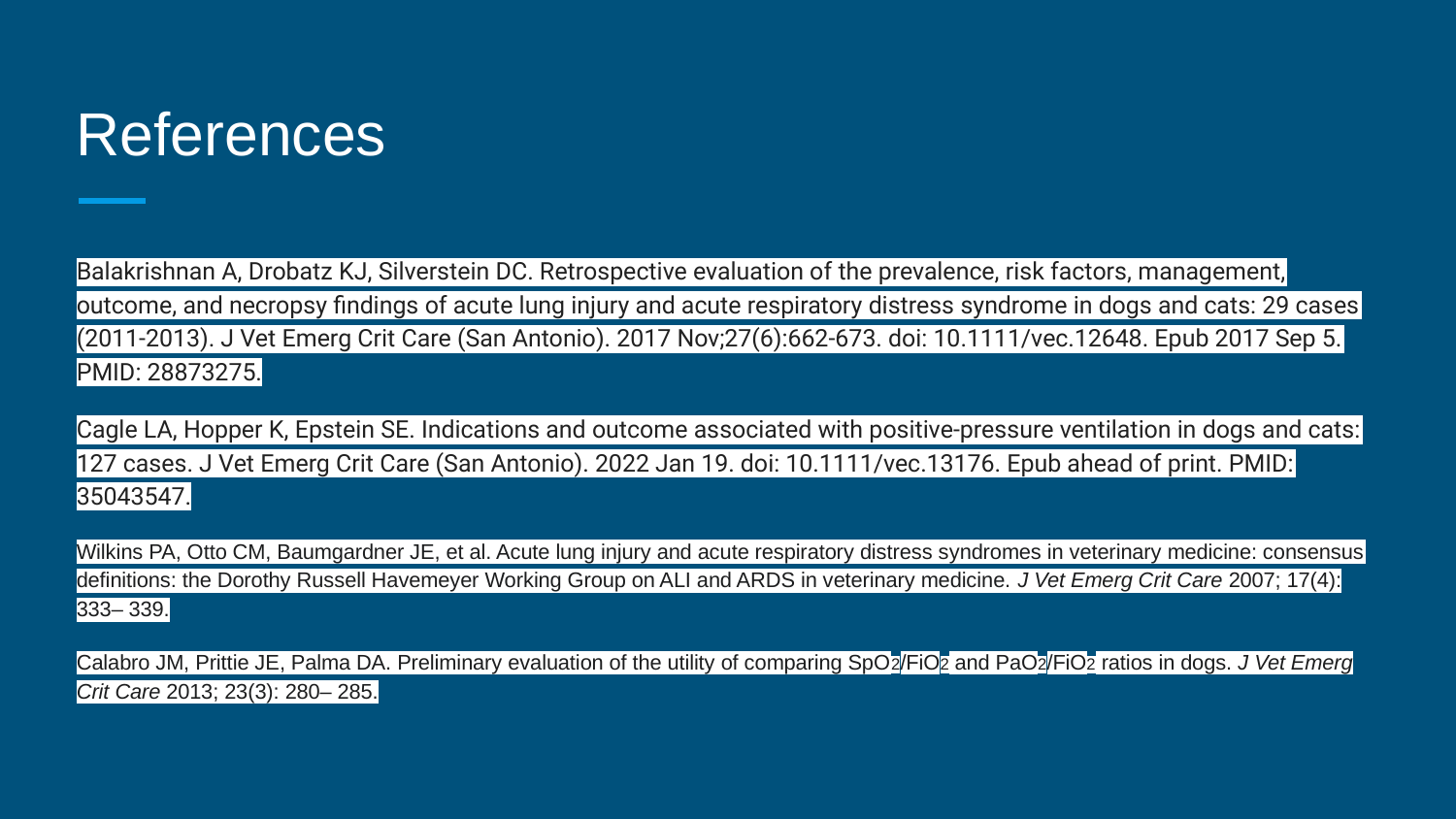

# References
Balakrishnan A, Drobatz KJ, Silverstein DC. Retrospective evaluation of the prevalence, risk factors, management, outcome, and necropsy findings of acute lung injury and acute respiratory distress syndrome in dogs and cats: 29 cases (2011-2013). J Vet Emerg Crit Care (San Antonio). 2017 Nov;27(6):662-673. doi: 10.1111/vec.12648. Epub 2017 Sep 5. PMID: 28873275.
Cagle LA, Hopper K, Epstein SE. Indications and outcome associated with positive-pressure ventilation in dogs and cats: 127 cases. J Vet Emerg Crit Care (San Antonio). 2022 Jan 19. doi: 10.1111/vec.13176. Epub ahead of print. PMID: 35043547.
Wilkins PA, Otto CM, Baumgardner JE, et al. Acute lung injury and acute respiratory distress syndromes in veterinary medicine: consensus definitions: the Dorothy Russell Havemeyer Working Group on ALI and ARDS in veterinary medicine. J Vet Emerg Crit Care 2007; 17(4): 333– 339.
Calabro JM, Prittie JE, Palma DA. Preliminary evaluation of the utility of comparing SpO2/FiO2 and PaO2/FiO2 ratios in dogs. J Vet Emerg Crit Care 2013; 23(3): 280– 285.